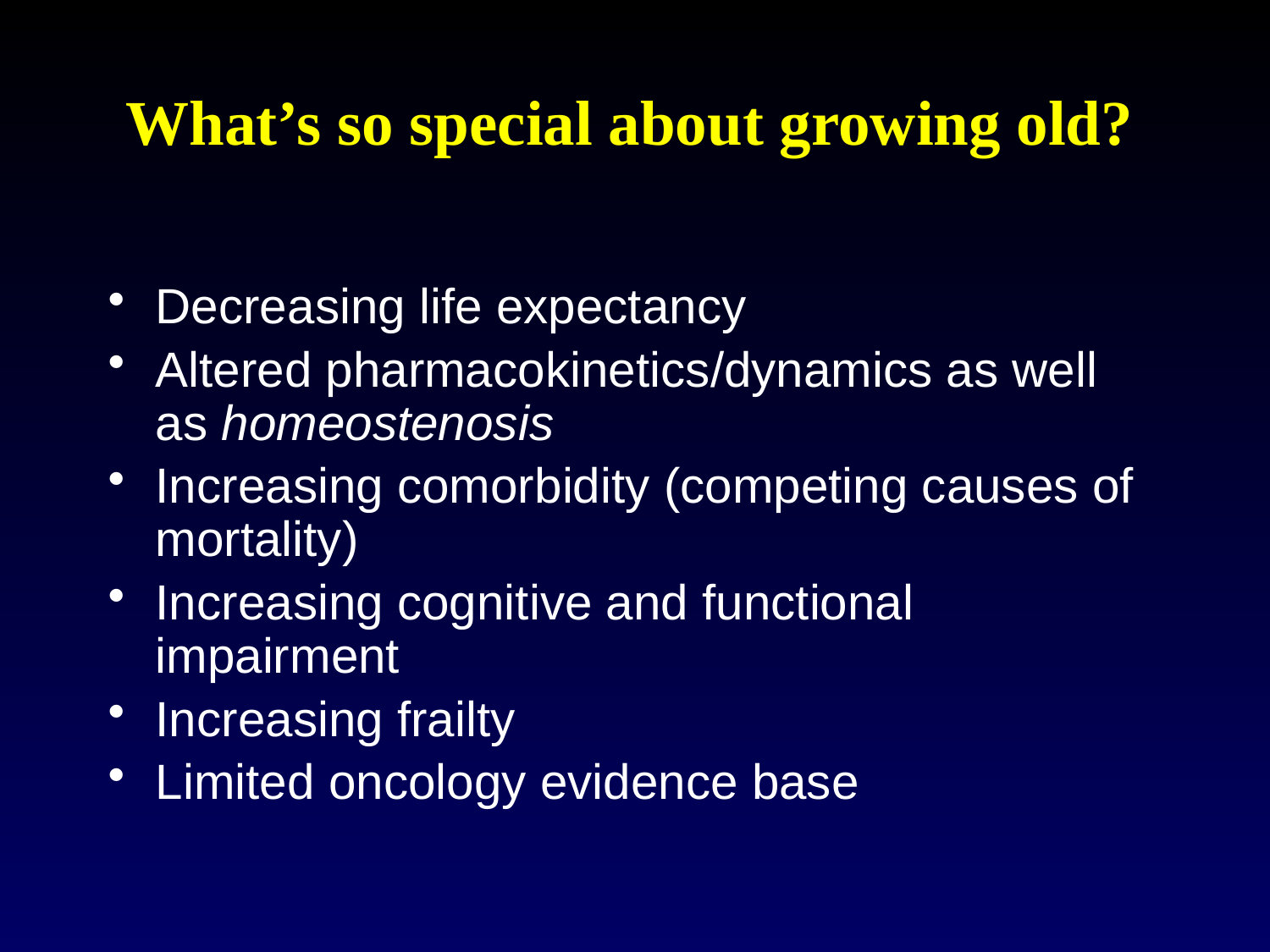

# What’s so special about growing old?
Decreasing life expectancy
Altered pharmacokinetics/dynamics as well as homeostenosis
Increasing comorbidity (competing causes of mortality)
Increasing cognitive and functional impairment
Increasing frailty
Limited oncology evidence base